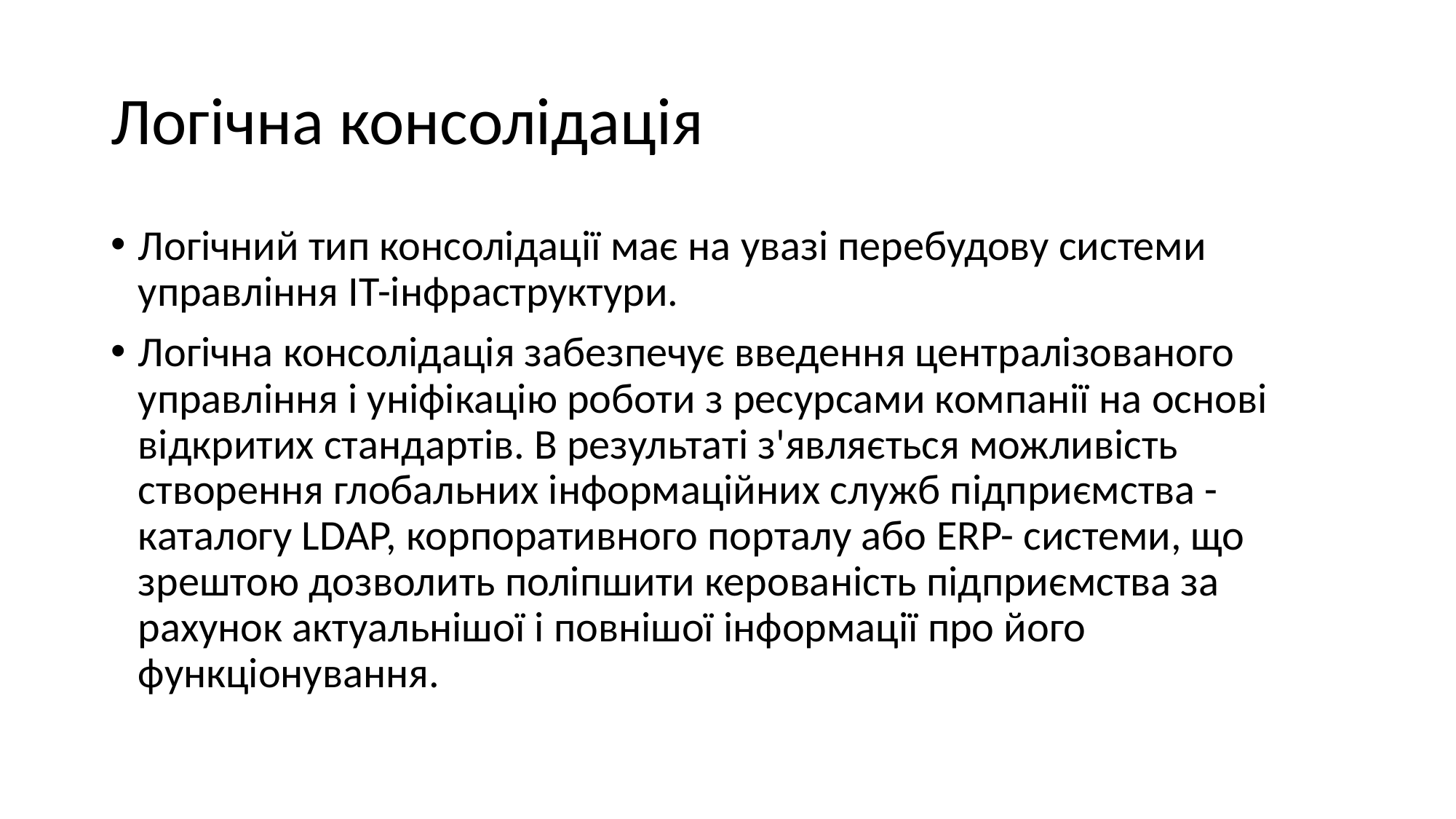

# Логічна консолідація
Логічний тип консолідації має на увазі перебудову системи управління ІТ-інфраструктури.
Логічна консолідація забезпечує введення централізованого управління і уніфікацію роботи з ресурсами компанії на основі відкритих стандартів. В результаті з'являється можливість створення глобальних інформаційних служб підприємства - каталогу LDAP, корпоративного порталу або ERP- системи, що зрештою дозволить поліпшити керованість підприємства за рахунок актуальнішої і повнішої інформації про його функціонування.